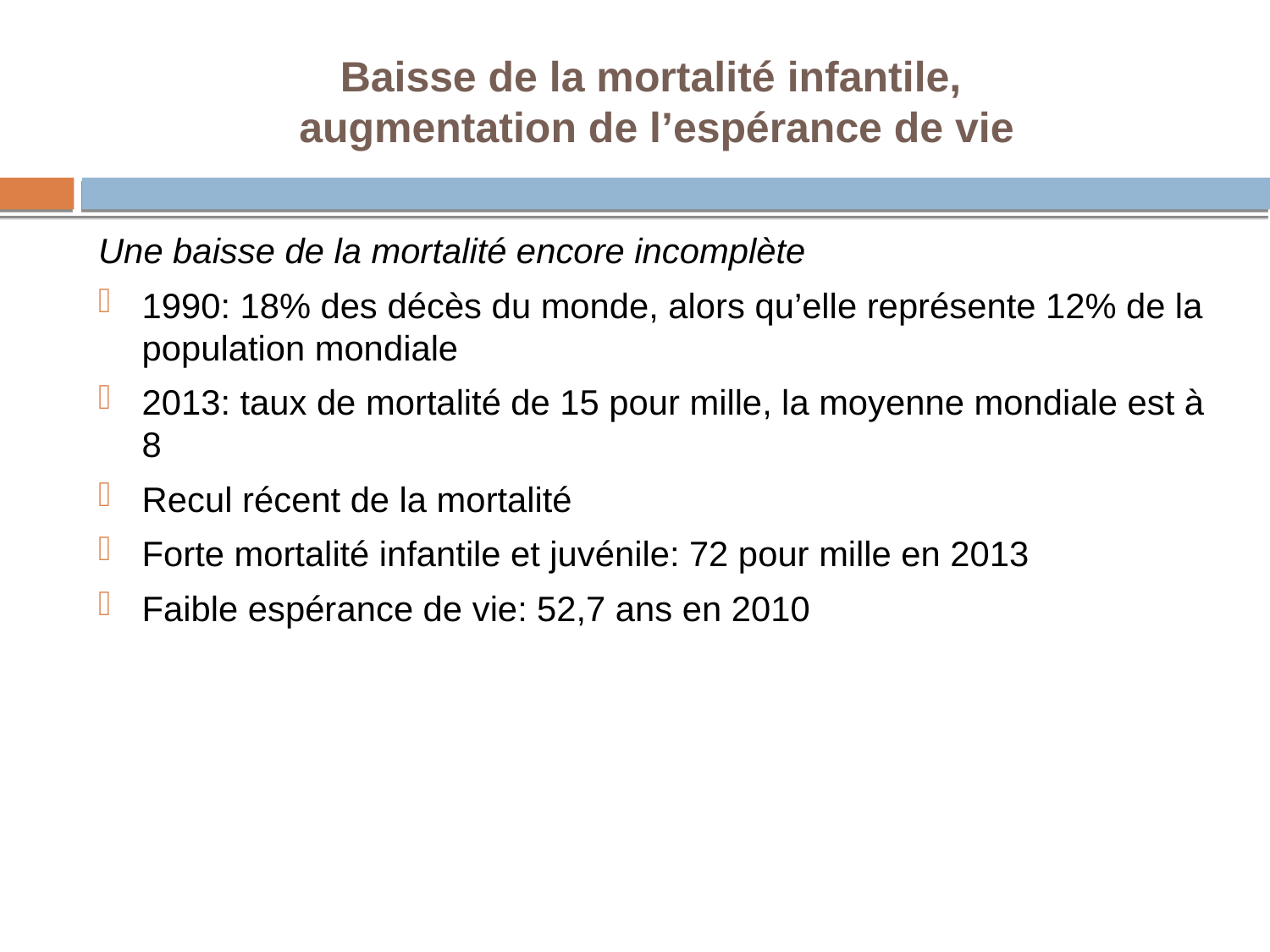

Baisse de la mortalité infantile,
 augmentation de l’espérance de vie
Une baisse de la mortalité encore incomplète
1990: 18% des décès du monde, alors qu’elle représente 12% de la population mondiale
2013: taux de mortalité de 15 pour mille, la moyenne mondiale est à 8
Recul récent de la mortalité
Forte mortalité infantile et juvénile: 72 pour mille en 2013
Faible espérance de vie: 52,7 ans en 2010